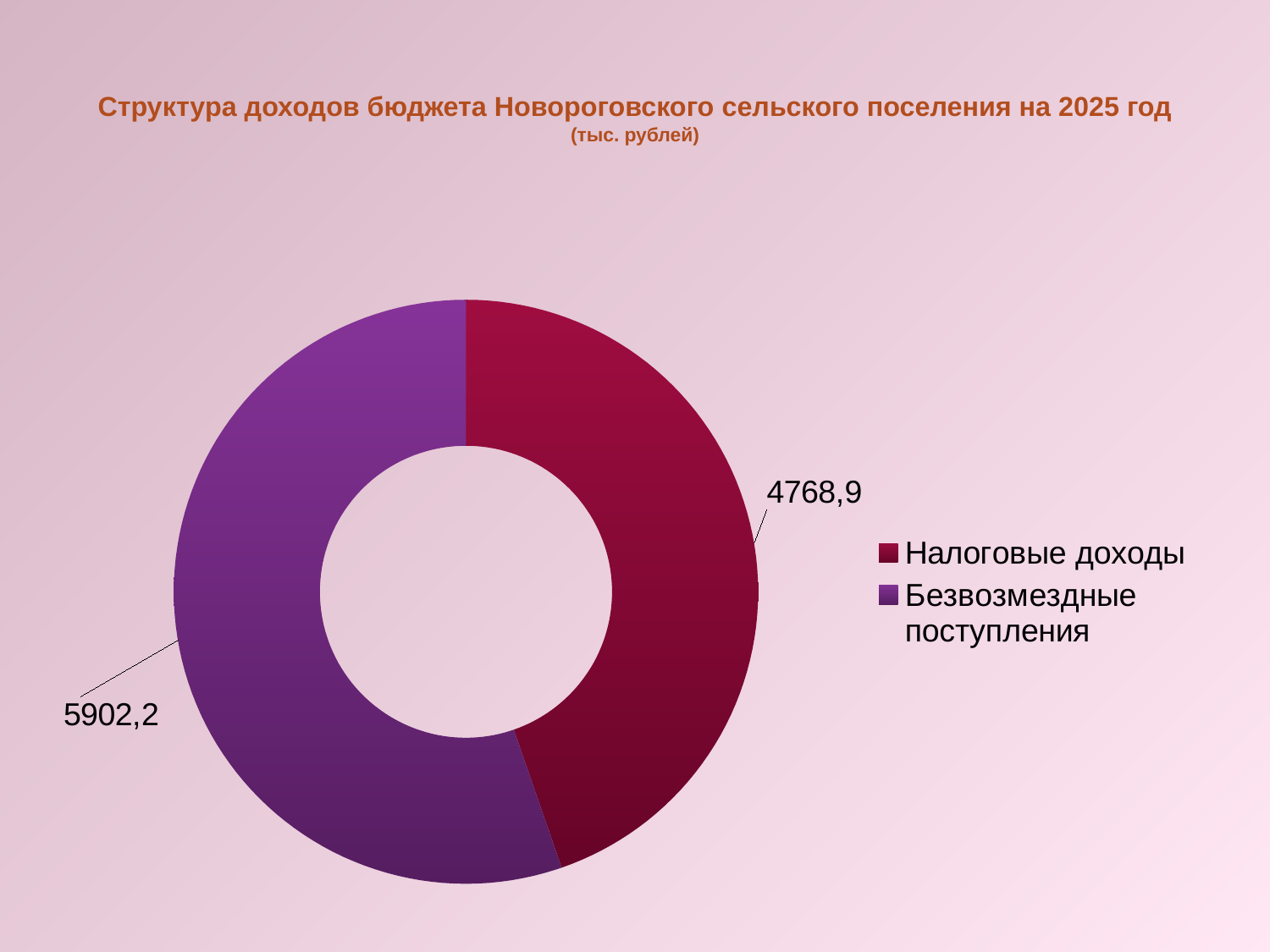

# Структура доходов бюджета Новороговского сельского поселения на 2025 год (тыс. рублей)

### Chart

| Category | Ряд 1 |
|---|---|
| Налоговые доходы | 4768.9 |
| Безвозмездные поступления | 5902.2 |